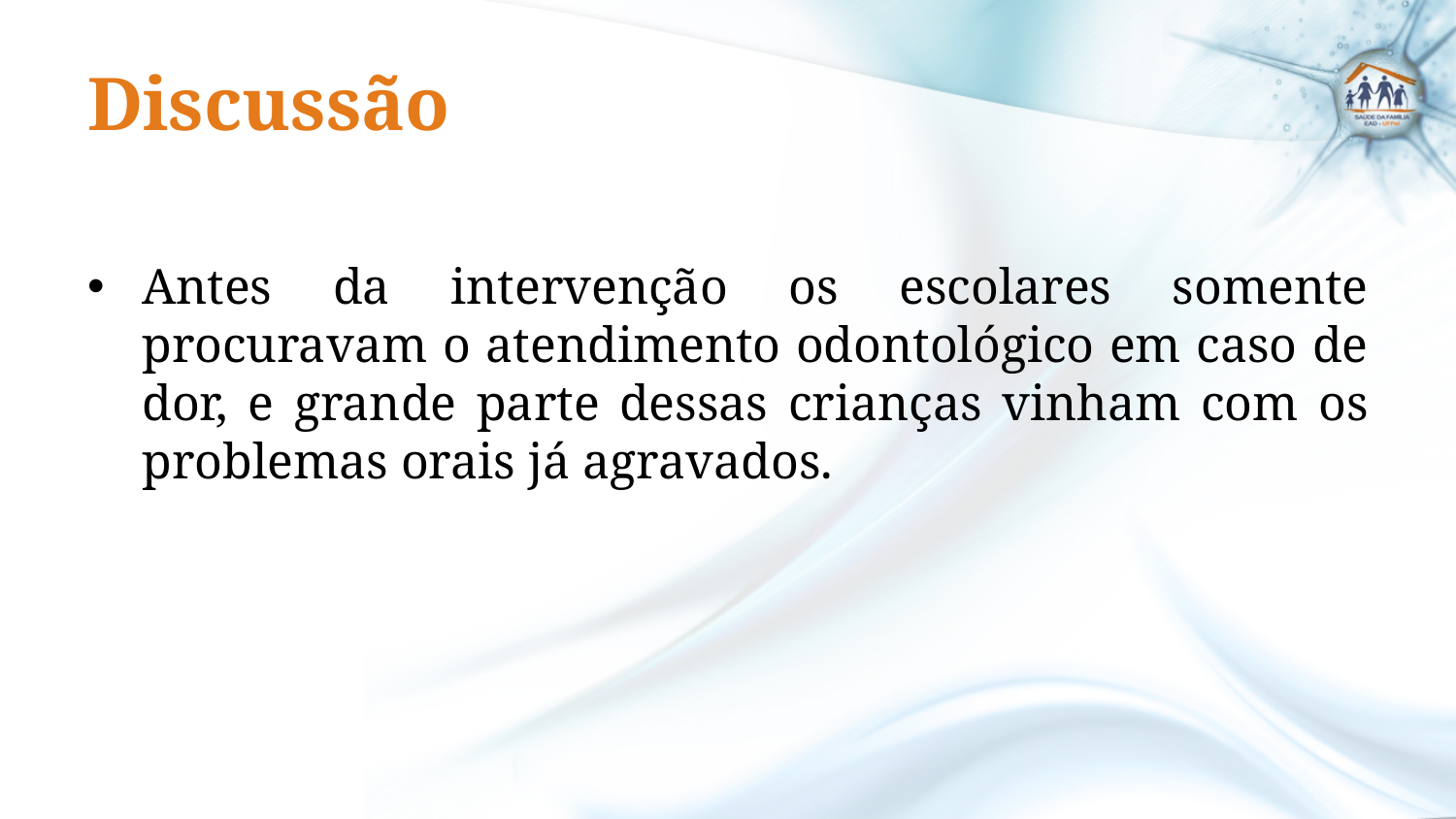

# Discussão
Antes da intervenção os escolares somente procuravam o atendimento odontológico em caso de dor, e grande parte dessas crianças vinham com os problemas orais já agravados.